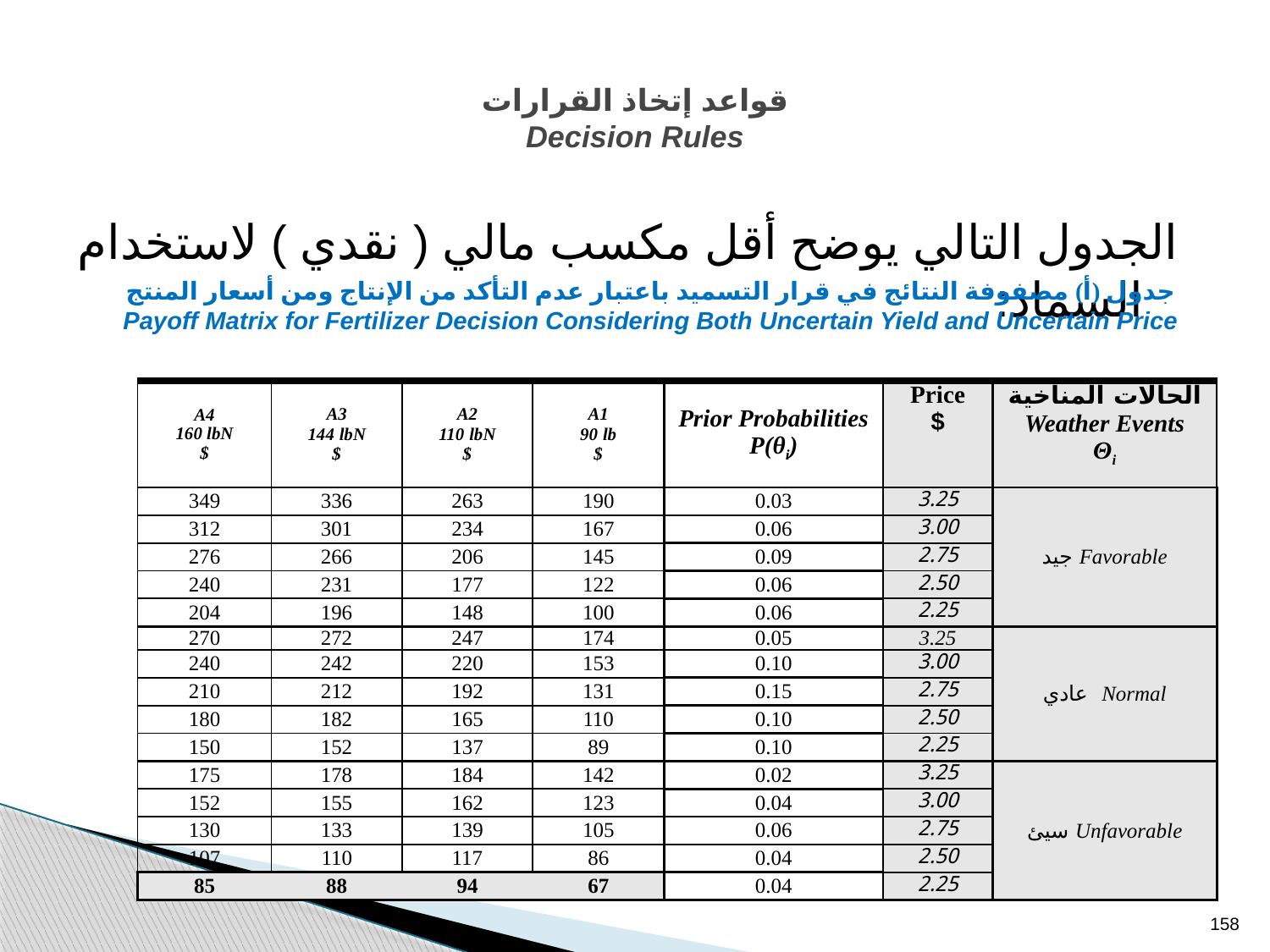

# قواعد إتخاذ القرارات Decision Rules
الجدول التالي يوضح أقل مكسب مالي ( نقدي ) لاستخدام السماد:
جدول (أ) مصفوفة النتائج في قرار التسميد باعتبار عدم التأكد من الإنتاج ومن أسعار المنتج
Payoff Matrix for Fertilizer Decision Considering Both Uncertain Yield and Uncertain Price

| A4 160 lbN $ | A3 144 lbN $ | A2 110 lbN $ | A1 90 lb $ | Prior Probabilities P(θi) | Price $ | الحالات المناخية Weather Events Θi |
| --- | --- | --- | --- | --- | --- | --- |
| 349 | 336 | 263 | 190 | 0.03 | 3.25 | Favorable جيد |
| 312 | 301 | 234 | 167 | 0.06 | 3.00 |  |
| 276 | 266 | 206 | 145 | 0.09 | 2.75 |  |
| 240 | 231 | 177 | 122 | 0.06 | 2.50 |  |
| 204 | 196 | 148 | 100 | 0.06 | 2.25 |  |
| 270 | 272 | 247 | 174 | 0.05 | 3.25 | Normal عادي |
| 240 | 242 | 220 | 153 | 0.10 | 3.00 |  |
| 210 | 212 | 192 | 131 | 0.15 | 2.75 |  |
| 180 | 182 | 165 | 110 | 0.10 | 2.50 |  |
| 150 | 152 | 137 | 89 | 0.10 | 2.25 |  |
| 175 | 178 | 184 | 142 | 0.02 | 3.25 | Unfavorable سيئ |
| 152 | 155 | 162 | 123 | 0.04 | 3.00 |  |
| 130 | 133 | 139 | 105 | 0.06 | 2.75 |  |
| 107 | 110 | 117 | 86 | 0.04 | 2.50 |  |
| 85 | 88 | 94 | 67 | 0.04 | 2.25 |  |
158